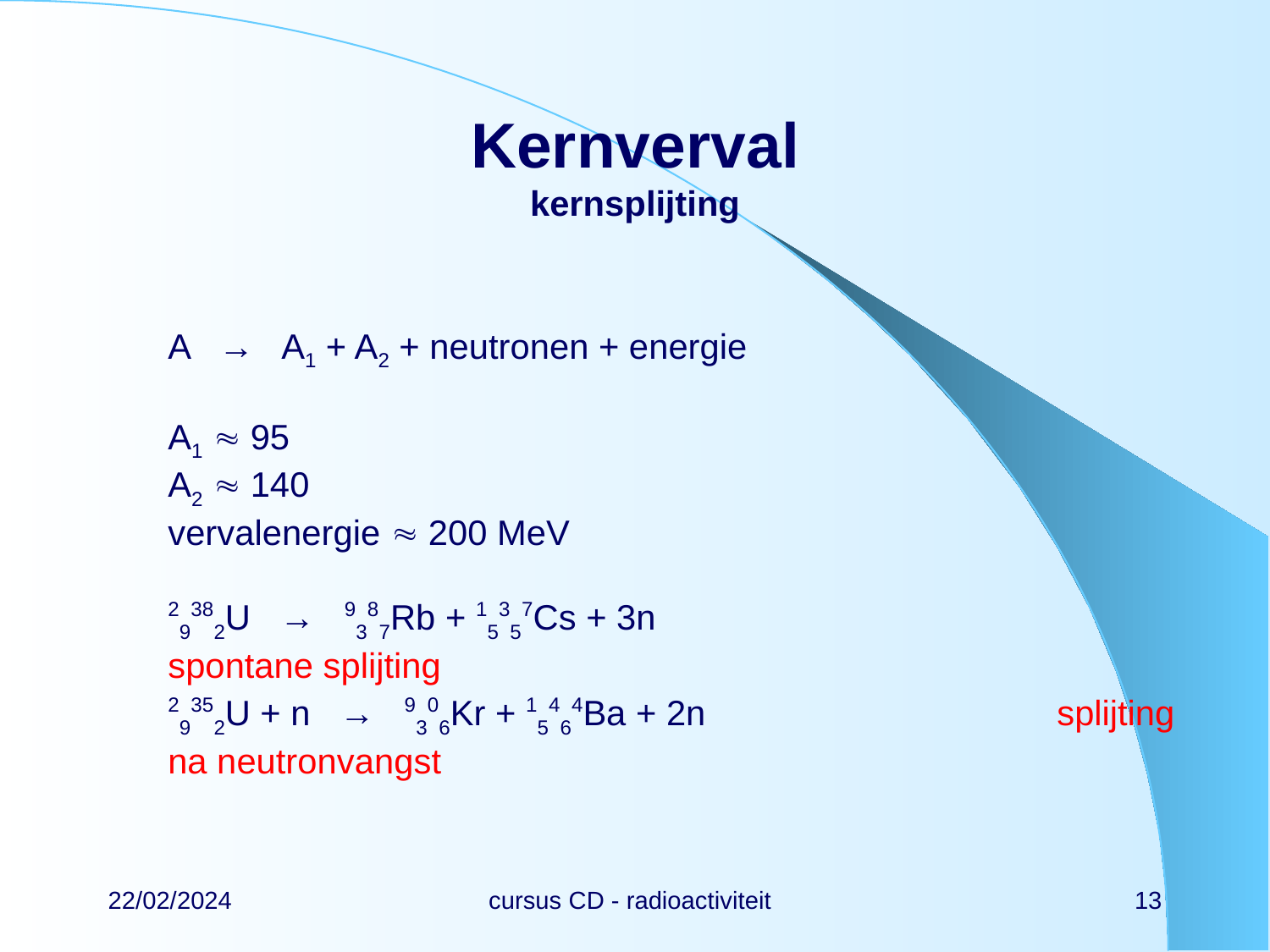

# Kernverval kernsplijting

A   →   A1 + A2 + neutronen + energie

A1 ≈ 95
A2 ≈ 140
vervalenergie ≈ 200 MeV

29382U   →   9387Rb + 15357Cs + 3n					spontane splijting
29352U + n   →   9306Kr + 15464Ba + 2n			splijting na neutronvangst
22/02/2024
cursus CD - radioactiviteit
13